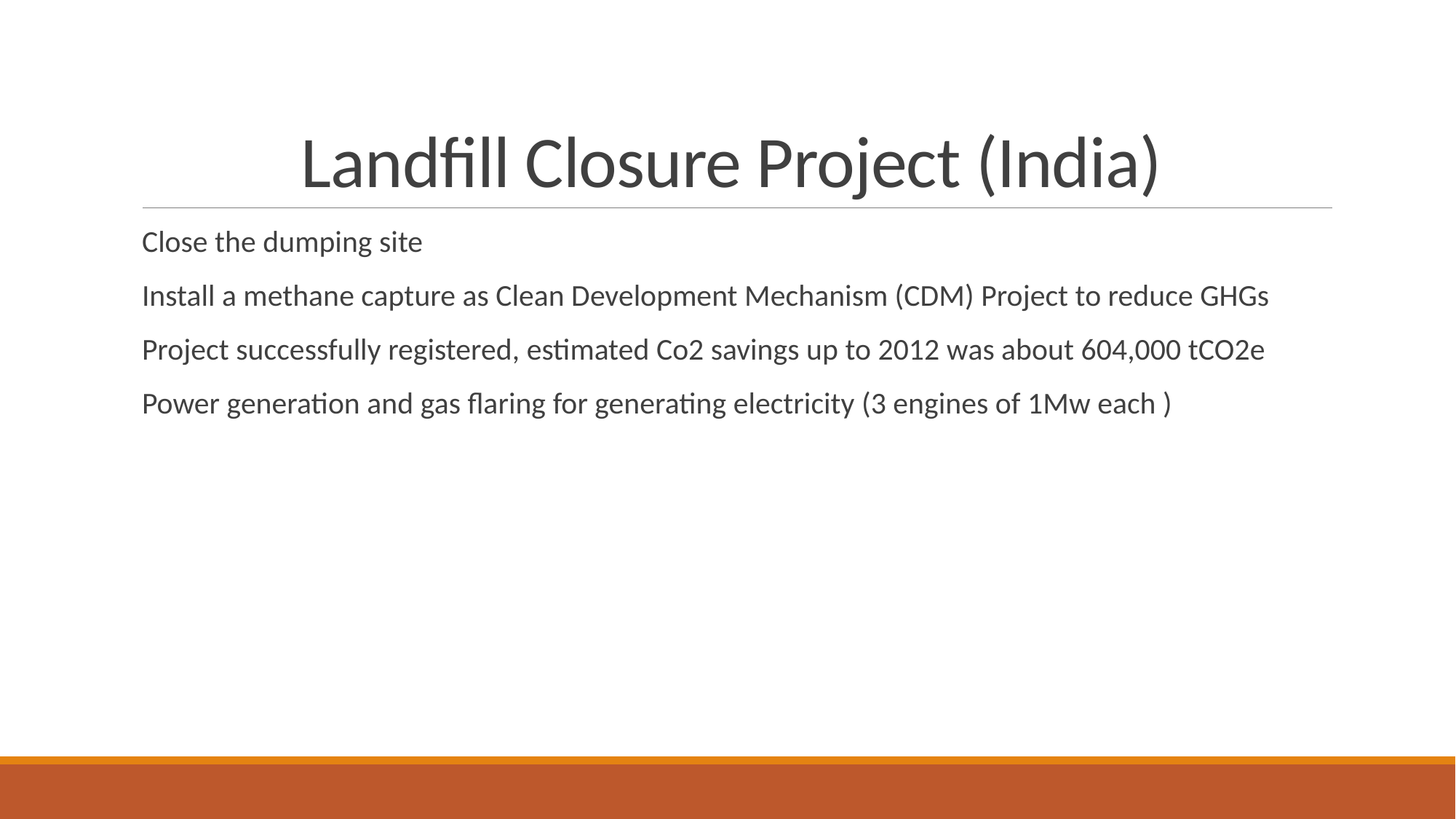

# Landfill Closure Project (India)
Close the dumping site
Install a methane capture as Clean Development Mechanism (CDM) Project to reduce GHGs
Project successfully registered, estimated Co2 savings up to 2012 was about 604,000 tCO2e
Power generation and gas flaring for generating electricity (3 engines of 1Mw each )